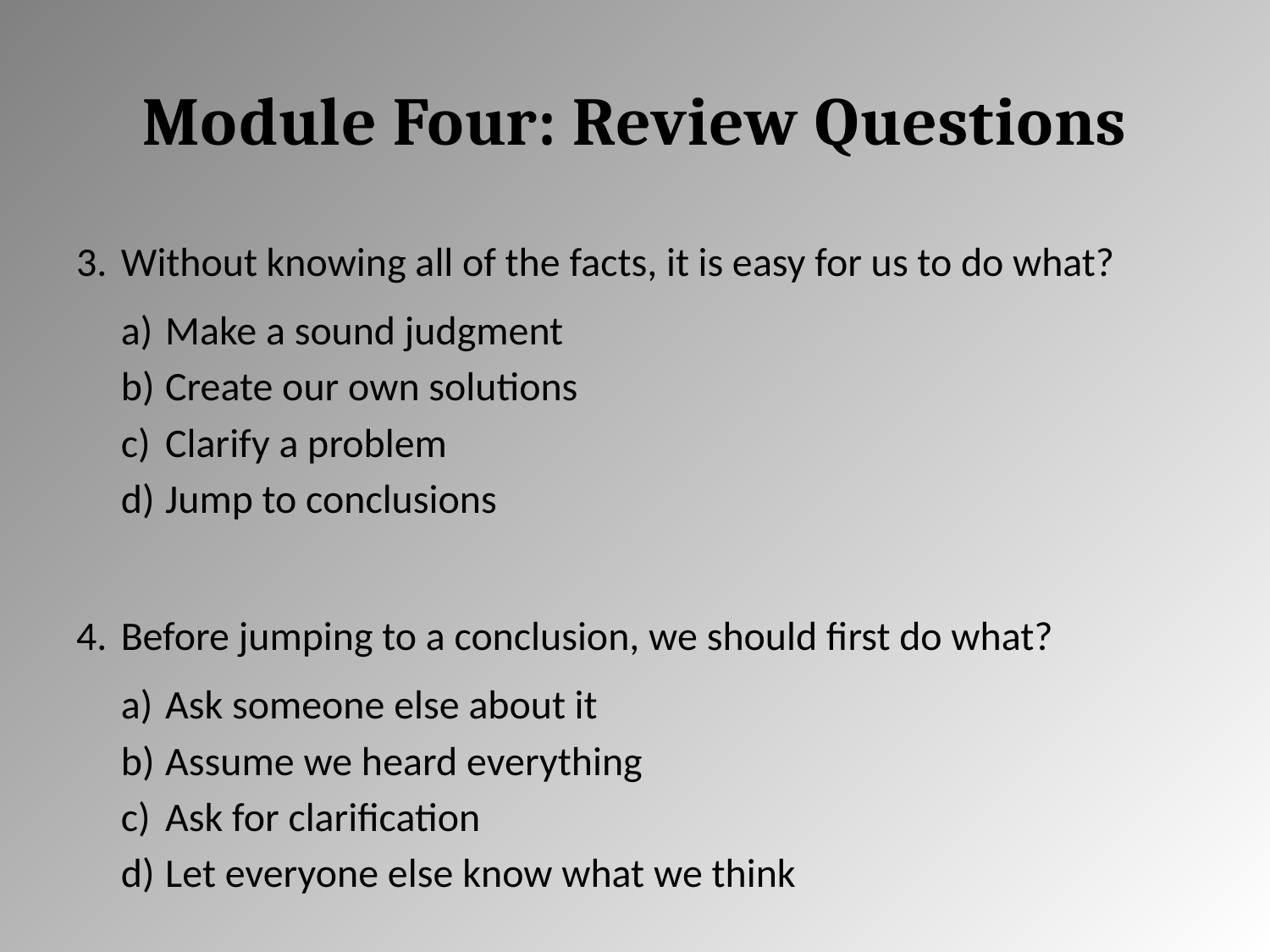

# Module Four: Review Questions
Without knowing all of the facts, it is easy for us to do what?
Make a sound judgment
Create our own solutions
Clarify a problem
Jump to conclusions

Before jumping to a conclusion, we should first do what?
Ask someone else about it
Assume we heard everything
Ask for clarification
Let everyone else know what we think